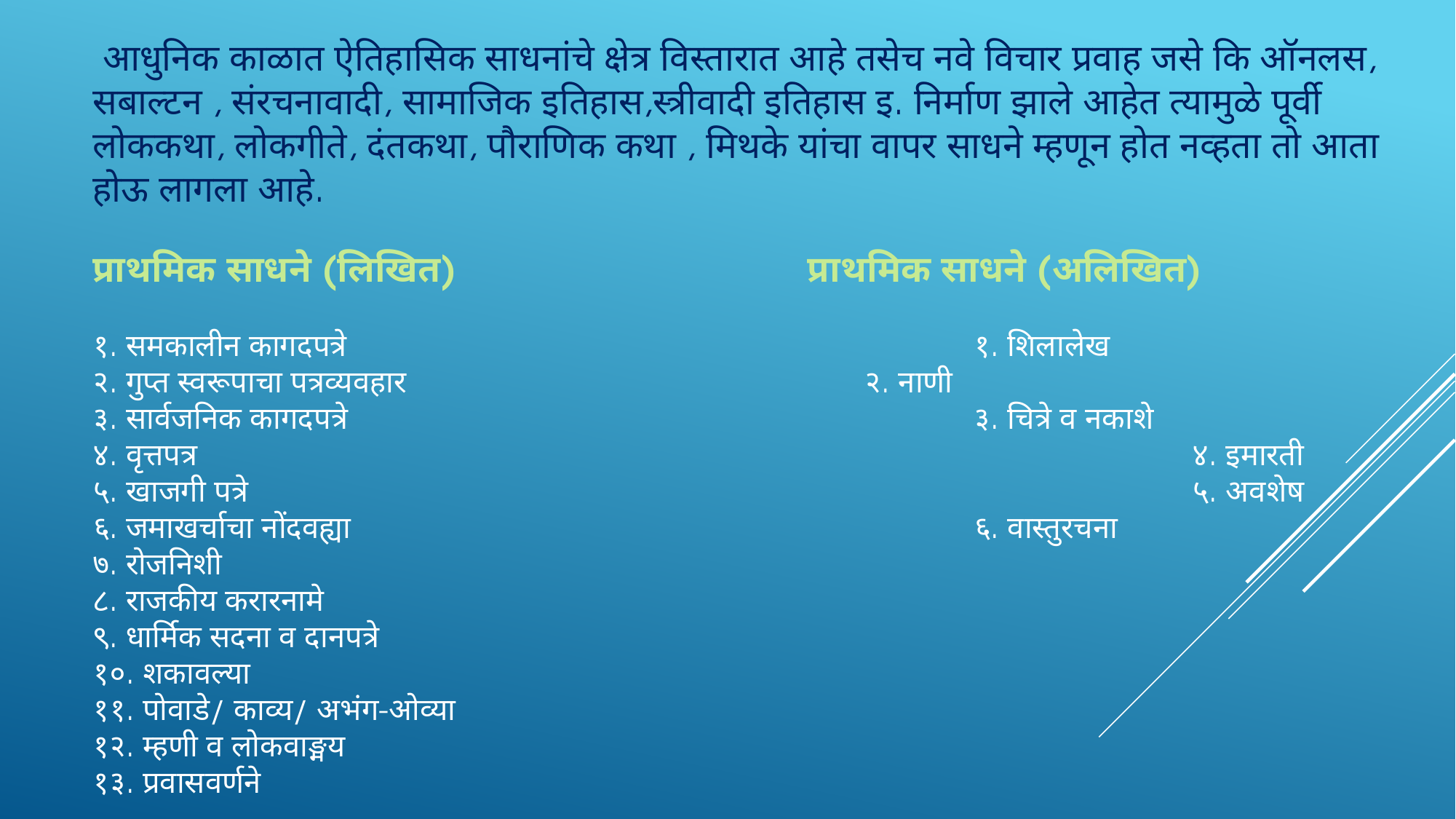

# आधुनिक काळात ऐतिहासिक साधनांचे क्षेत्र विस्तारात आहे तसेच नवे विचार प्रवाह जसे कि ऑनलस, सबाल्टन , संरचनावादी, सामाजिक इतिहास,स्त्रीवादी इतिहास इ. निर्माण झाले आहेत त्यामुळे पूर्वी लोककथा, लोकगीते, दंतकथा, पौराणिक कथा , मिथके यांचा वापर साधने म्हणून होत नव्हता तो आता होऊ लागला आहे. प्राथमिक साधने (लिखित) 			      प्राथमिक साधने (अलिखित) १. समकालीन कागदपत्रे 						 १. शिलालेख २. गुप्त स्वरूपाचा पत्रव्यवहार					 २. नाणी ३. सार्वजनिक कागदपत्रे 						 ३. चित्रे व नकाशे ४. वृत्तपत्र 									 ४. इमारती ५. खाजगी पत्रे								 	 ५. अवशेष ६. जमाखर्चाचा नोंदवह्या 						 ६. वास्तुरचना ७. रोजनिशी ८. राजकीय करारनामे ९. धार्मिक सदना व दानपत्रे १०. शकावल्या ११. पोवाडे/ काव्य/ अभंग-ओव्या १२. म्हणी व लोकवाङ्मय १३. प्रवासवर्णने